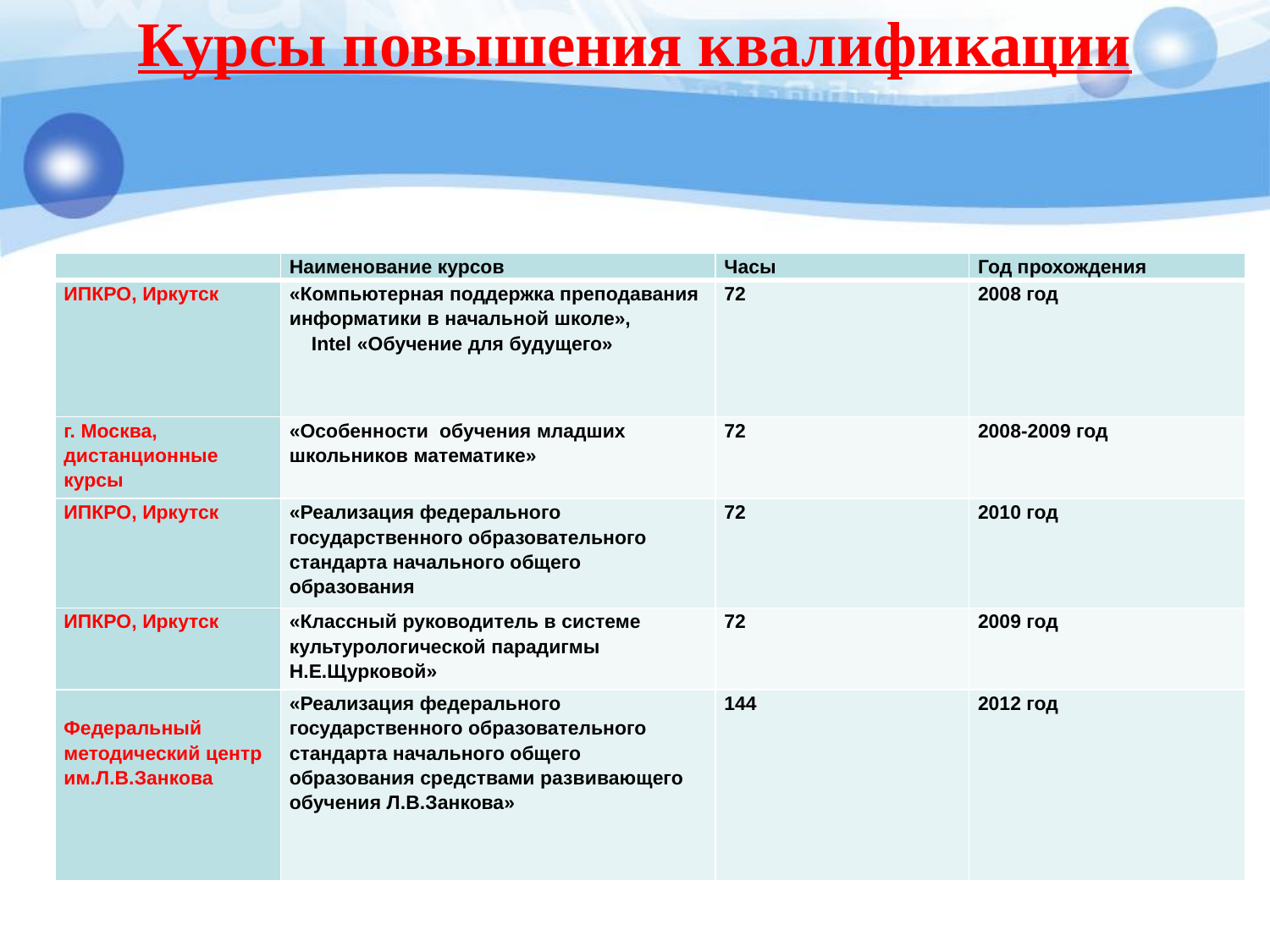

# Курсы повышения квалификации

|  | Наименование курсов | Часы | Год прохождения |
| --- | --- | --- | --- |
| ИПКРО, Иркутск | «Компьютерная поддержка преподавания информатики в начальной школе», Intel «Обучение для будущего» | 72 | 2008 год |
| г. Москва, дистанционные курсы | «Особенности обучения младших школьников математике» | 72 | 2008-2009 год |
| ИПКРО, Иркутск | «Реализация федерального государственного образовательного стандарта начального общего образования | 72 | 2010 год |
| ИПКРО, Иркутск | «Классный руководитель в системе культурологической парадигмы Н.Е.Щурковой» | 72 | 2009 год |
| Федеральный методический центр им.Л.В.Занкова | «Реализация федерального государственного образовательного стандарта начального общего образования средствами развивающего обучения Л.В.Занкова» | 144 | 2012 год |